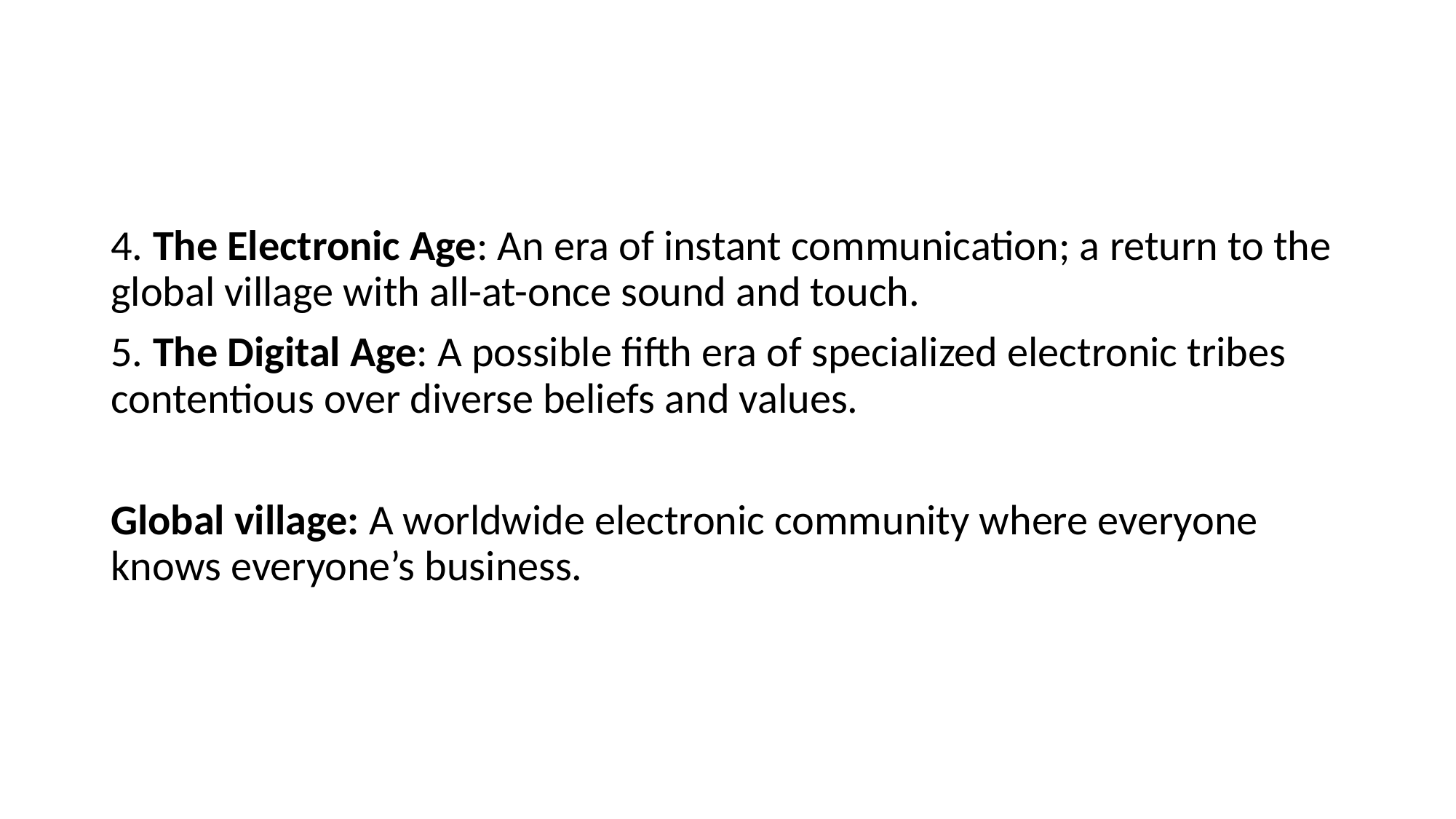

#
4. The Electronic Age: An era of instant communication; a return to the global village with all-at-once sound and touch.
5. The Digital Age: A possible fifth era of specialized electronic tribes contentious over diverse beliefs and values.

Global village: A worldwide electronic community where everyone knows everyone’s business.